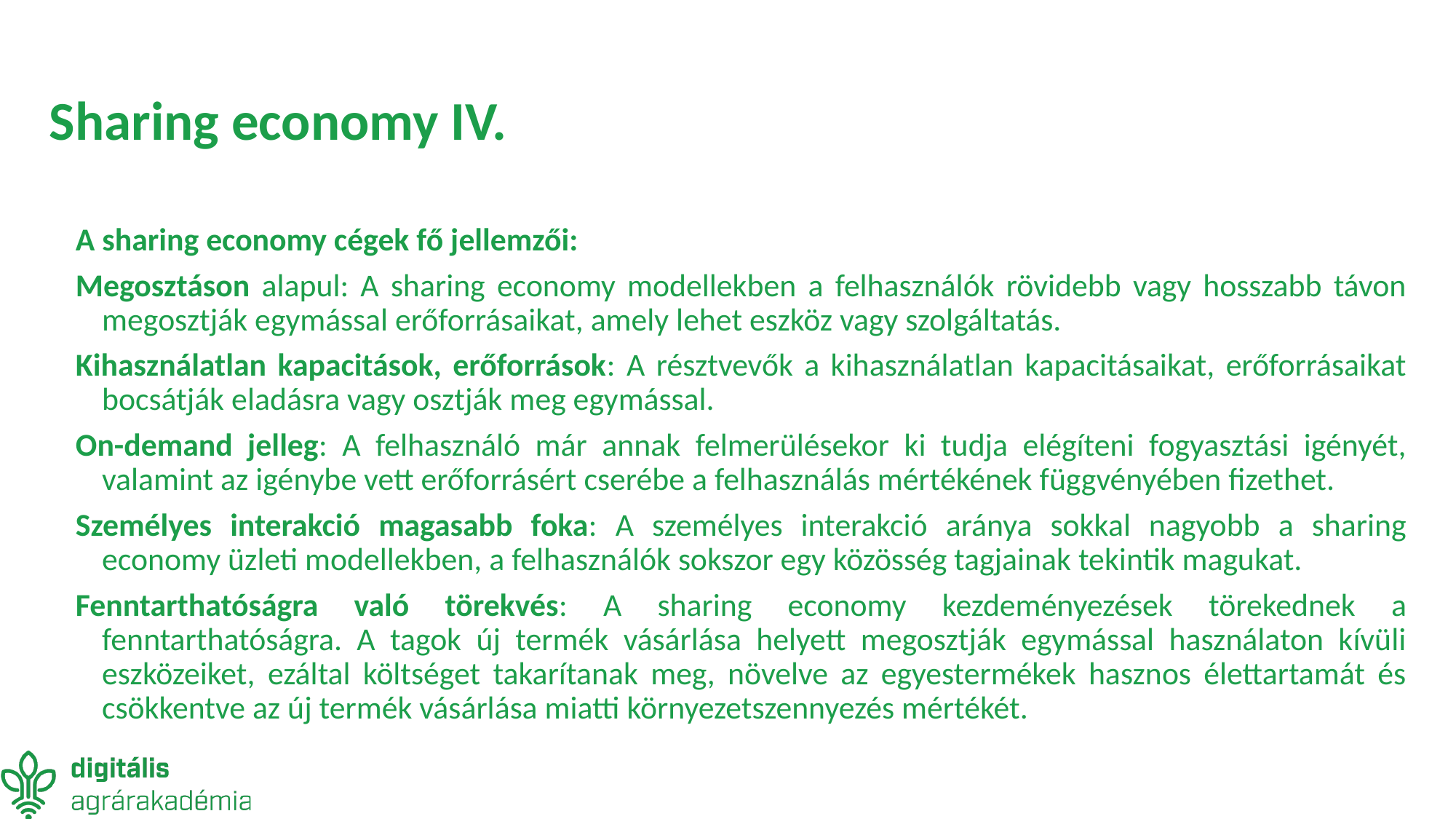

# Sharing economy IV.
A sharing economy cégek fő jellemzői:
Megosztáson alapul: A sharing economy modellekben a felhasználók rövidebb vagy hosszabb távon megosztják egymással erőforrásaikat, amely lehet eszköz vagy szolgáltatás.
Kihasználatlan kapacitások, erőforrások: A résztvevők a kihasználatlan kapacitásaikat, erőforrásaikat bocsátják eladásra vagy osztják meg egymással.
On-demand jelleg: A felhasználó már annak felmerülésekor ki tudja elégíteni fogyasztási igényét, valamint az igénybe vett erőforrásért cserébe a felhasználás mértékének függvényében fizethet.
Személyes interakció magasabb foka: A személyes interakció aránya sokkal nagyobb a sharing economy üzleti modellekben, a felhasználók sokszor egy közösség tagjainak tekintik magukat.
Fenntarthatóságra való törekvés: A sharing economy kezdeményezések törekednek a fenntarthatóságra. A tagok új termék vásárlása helyett megosztják egymással használaton kívüli eszközeiket, ezáltal költséget takarítanak meg, növelve az egyestermékek hasznos élettartamát és csökkentve az új termék vásárlása miatti környezetszennyezés mértékét.